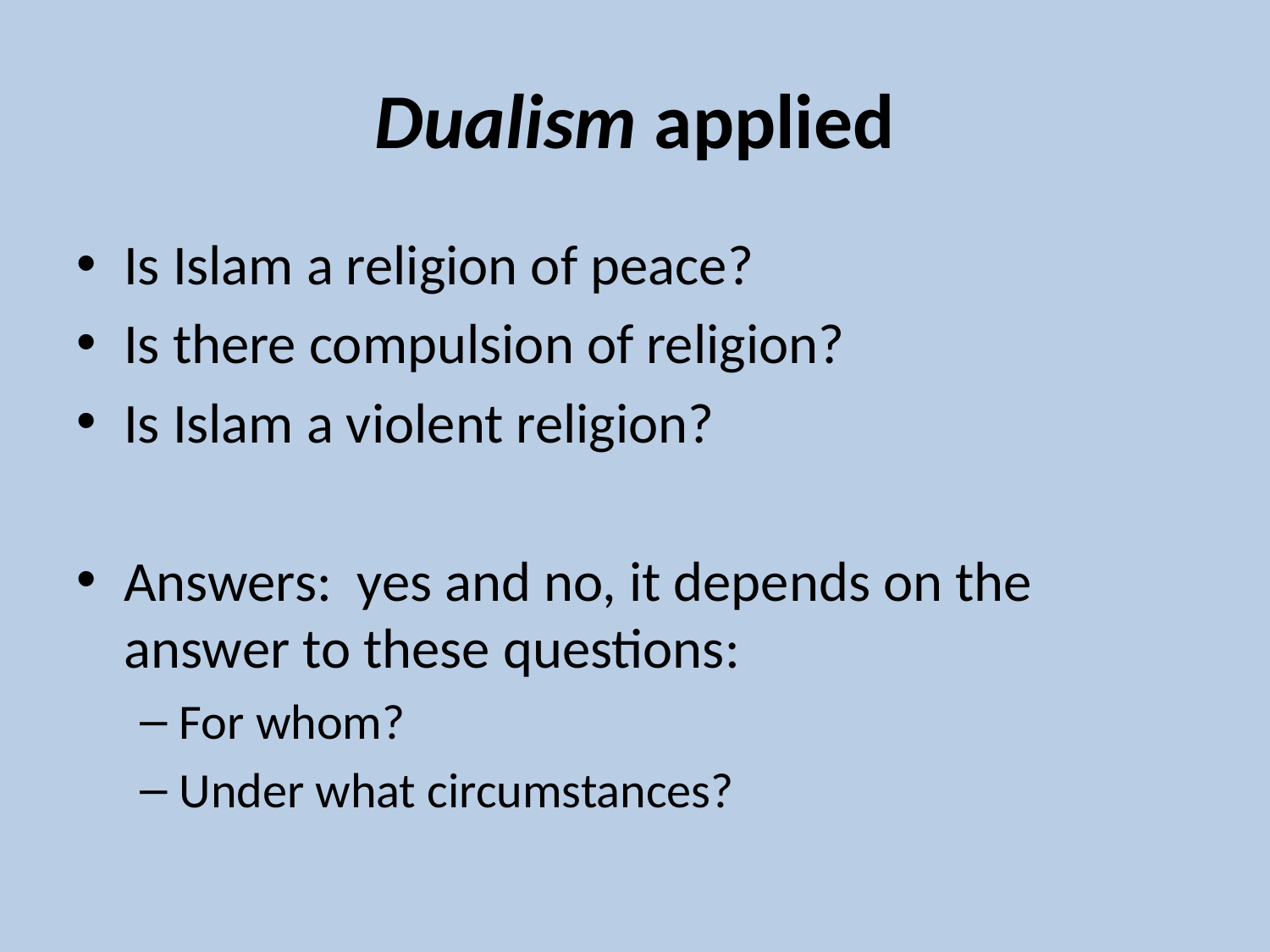

# Dualism applied
Is Islam a religion of peace?
Is there compulsion of religion?
Is Islam a violent religion?

Answers:  yes and no, it depends on the answer to these questions:
For whom?
Under what circumstances?